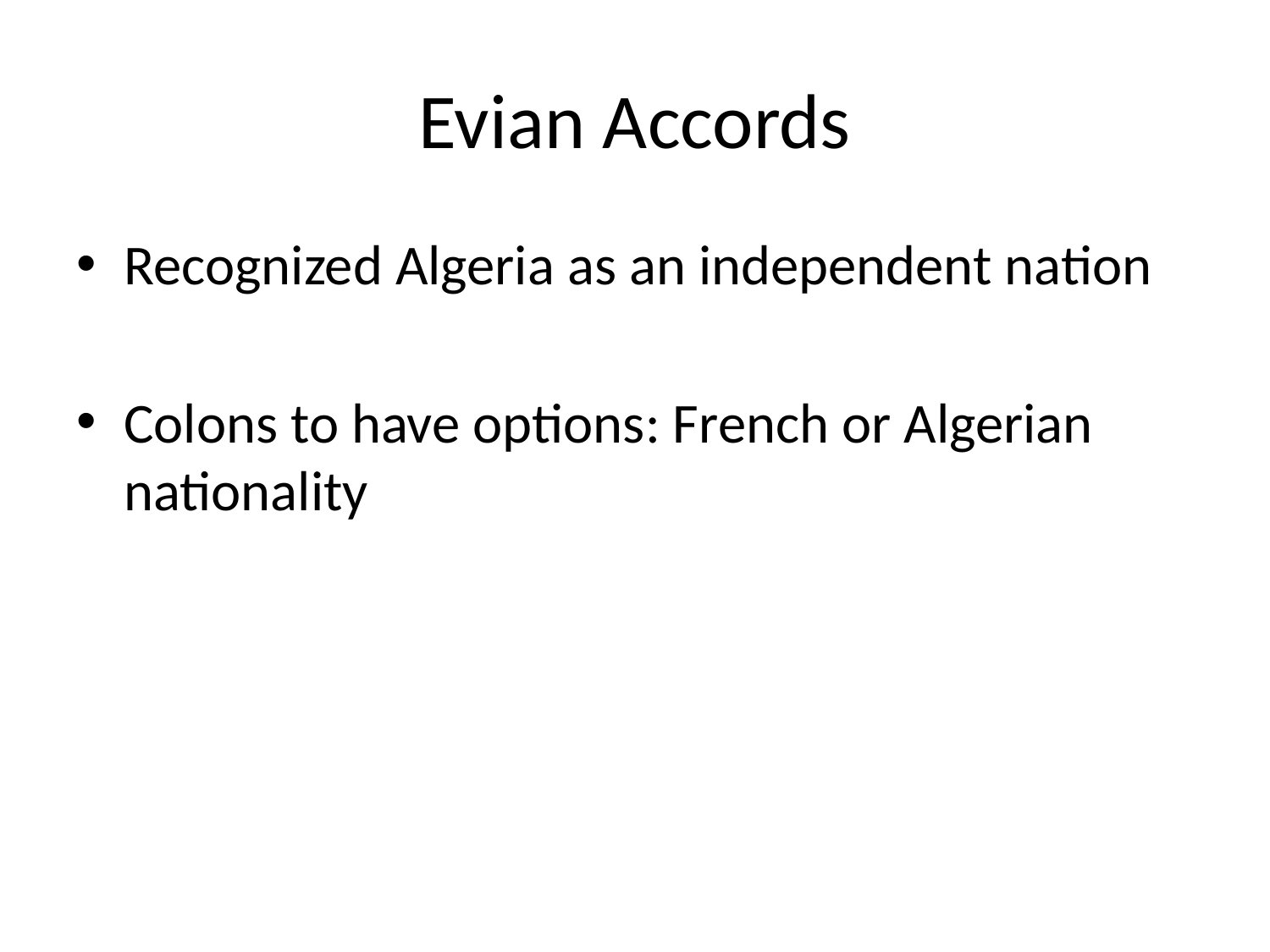

# Evian Accords
Recognized Algeria as an independent nation

Colons to have options: French or Algerian nationality